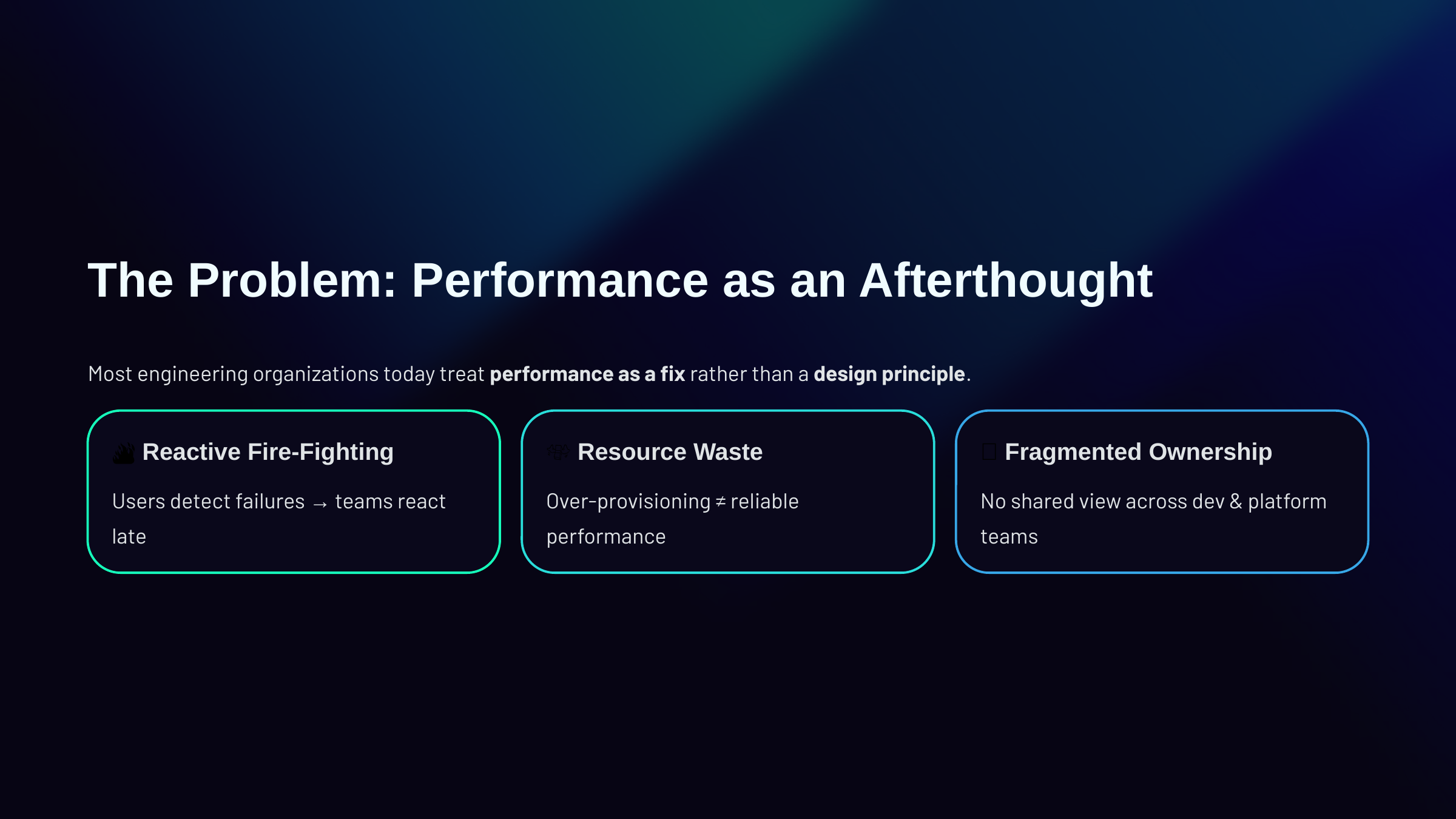

The Problem: Performance as an Afterthought
Most engineering organizations today treat performance as a fix rather than a design principle.

🔥 Reactive Fire-Fighting
💸 Resource Waste
🧩 Fragmented Ownership
Users detect failures → teams react late
Over-provisioning ≠ reliable performance
No shared view across dev & platform teams